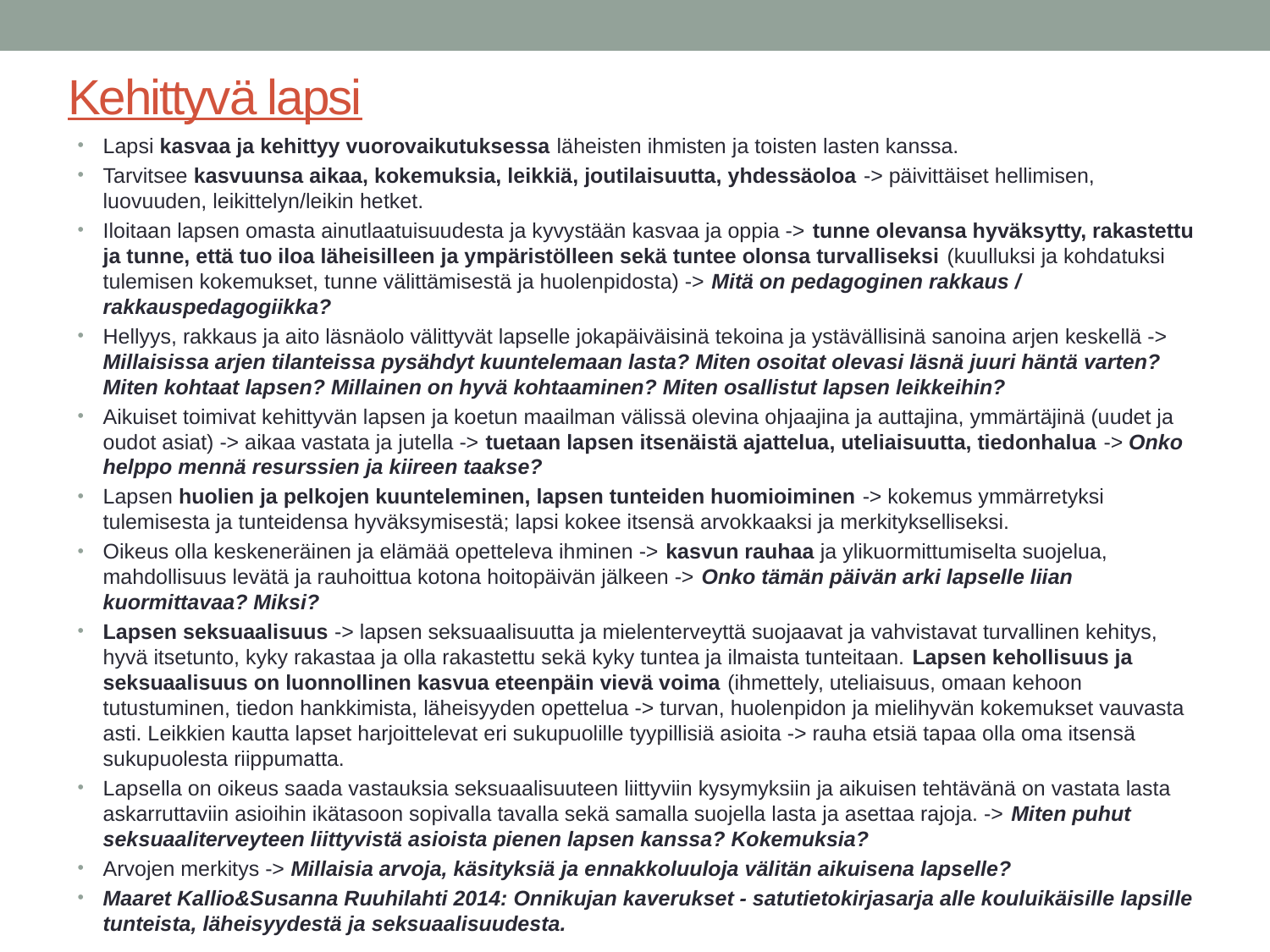

# Kehittyvä lapsi
Lapsi kasvaa ja kehittyy vuorovaikutuksessa läheisten ihmisten ja toisten lasten kanssa.
Tarvitsee kasvuunsa aikaa, kokemuksia, leikkiä, joutilaisuutta, yhdessäoloa -> päivittäiset hellimisen, luovuuden, leikittelyn/leikin hetket.
Iloitaan lapsen omasta ainutlaatuisuudesta ja kyvystään kasvaa ja oppia -> tunne olevansa hyväksytty, rakastettu ja tunne, että tuo iloa läheisilleen ja ympäristölleen sekä tuntee olonsa turvalliseksi (kuulluksi ja kohdatuksi tulemisen kokemukset, tunne välittämisestä ja huolenpidosta) -> Mitä on pedagoginen rakkaus / rakkauspedagogiikka?
Hellyys, rakkaus ja aito läsnäolo välittyvät lapselle jokapäiväisinä tekoina ja ystävällisinä sanoina arjen keskellä -> Millaisissa arjen tilanteissa pysähdyt kuuntelemaan lasta? Miten osoitat olevasi läsnä juuri häntä varten? Miten kohtaat lapsen? Millainen on hyvä kohtaaminen? Miten osallistut lapsen leikkeihin?
Aikuiset toimivat kehittyvän lapsen ja koetun maailman välissä olevina ohjaajina ja auttajina, ymmärtäjinä (uudet ja oudot asiat) -> aikaa vastata ja jutella -> tuetaan lapsen itsenäistä ajattelua, uteliaisuutta, tiedonhalua -> Onko helppo mennä resurssien ja kiireen taakse?
Lapsen huolien ja pelkojen kuunteleminen, lapsen tunteiden huomioiminen -> kokemus ymmärretyksi tulemisesta ja tunteidensa hyväksymisestä; lapsi kokee itsensä arvokkaaksi ja merkitykselliseksi.
Oikeus olla keskeneräinen ja elämää opetteleva ihminen -> kasvun rauhaa ja ylikuormittumiselta suojelua, mahdollisuus levätä ja rauhoittua kotona hoitopäivän jälkeen -> Onko tämän päivän arki lapselle liian kuormittavaa? Miksi?
Lapsen seksuaalisuus -> lapsen seksuaalisuutta ja mielenterveyttä suojaavat ja vahvistavat turvallinen kehitys, hyvä itsetunto, kyky rakastaa ja olla rakastettu sekä kyky tuntea ja ilmaista tunteitaan. Lapsen kehollisuus ja seksuaalisuus on luonnollinen kasvua eteenpäin vievä voima (ihmettely, uteliaisuus, omaan kehoon tutustuminen, tiedon hankkimista, läheisyyden opettelua -> turvan, huolenpidon ja mielihyvän kokemukset vauvasta asti. Leikkien kautta lapset harjoittelevat eri sukupuolille tyypillisiä asioita -> rauha etsiä tapaa olla oma itsensä sukupuolesta riippumatta.
Lapsella on oikeus saada vastauksia seksuaalisuuteen liittyviin kysymyksiin ja aikuisen tehtävänä on vastata lasta askarruttaviin asioihin ikätasoon sopivalla tavalla sekä samalla suojella lasta ja asettaa rajoja. -> Miten puhut seksuaaliterveyteen liittyvistä asioista pienen lapsen kanssa? Kokemuksia?
Arvojen merkitys -> Millaisia arvoja, käsityksiä ja ennakkoluuloja välitän aikuisena lapselle?
Maaret Kallio&Susanna Ruuhilahti 2014: Onnikujan kaverukset - satutietokirjasarja alle kouluikäisille lapsille tunteista, läheisyydestä ja seksuaalisuudesta.